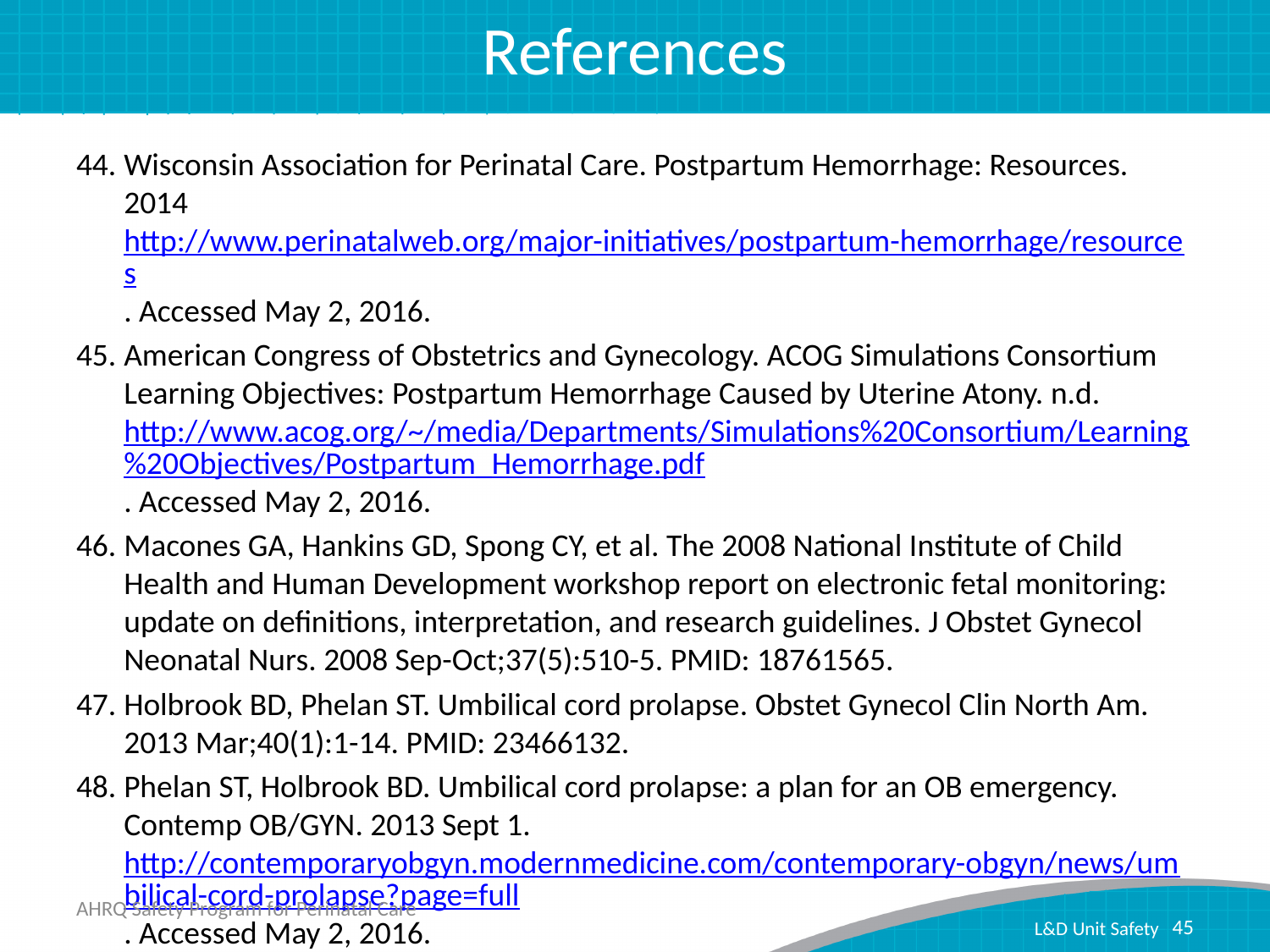

# References
Wisconsin Association for Perinatal Care. Postpartum Hemorrhage: Resources. 2014 http://www.perinatalweb.org/major-initiatives/postpartum-hemorrhage/resources. Accessed May 2, 2016.
American Congress of Obstetrics and Gynecology. ACOG Simulations Consortium Learning Objectives: Postpartum Hemorrhage Caused by Uterine Atony. n.d. http://www.acog.org/~/media/Departments/Simulations%20Consortium/Learning%20Objectives/Postpartum_Hemorrhage.pdf. Accessed May 2, 2016.
Macones GA, Hankins GD, Spong CY, et al. The 2008 National Institute of Child Health and Human Development workshop report on electronic fetal monitoring: update on definitions, interpretation, and research guidelines. J Obstet Gynecol Neonatal Nurs. 2008 Sep-Oct;37(5):510-5. PMID: 18761565.
Holbrook BD, Phelan ST. Umbilical cord prolapse. Obstet Gynecol Clin North Am. 2013 Mar;40(1):1-14. PMID: 23466132.
Phelan ST, Holbrook BD. Umbilical cord prolapse: a plan for an OB emergency. Contemp OB/GYN. 2013 Sept 1. http://contemporaryobgyn.modernmedicine.com/contemporary-obgyn/news/umbilical-cord-prolapse?page=full. Accessed May 2, 2016.
AHRQ Safety Program for Perinatal Care
45